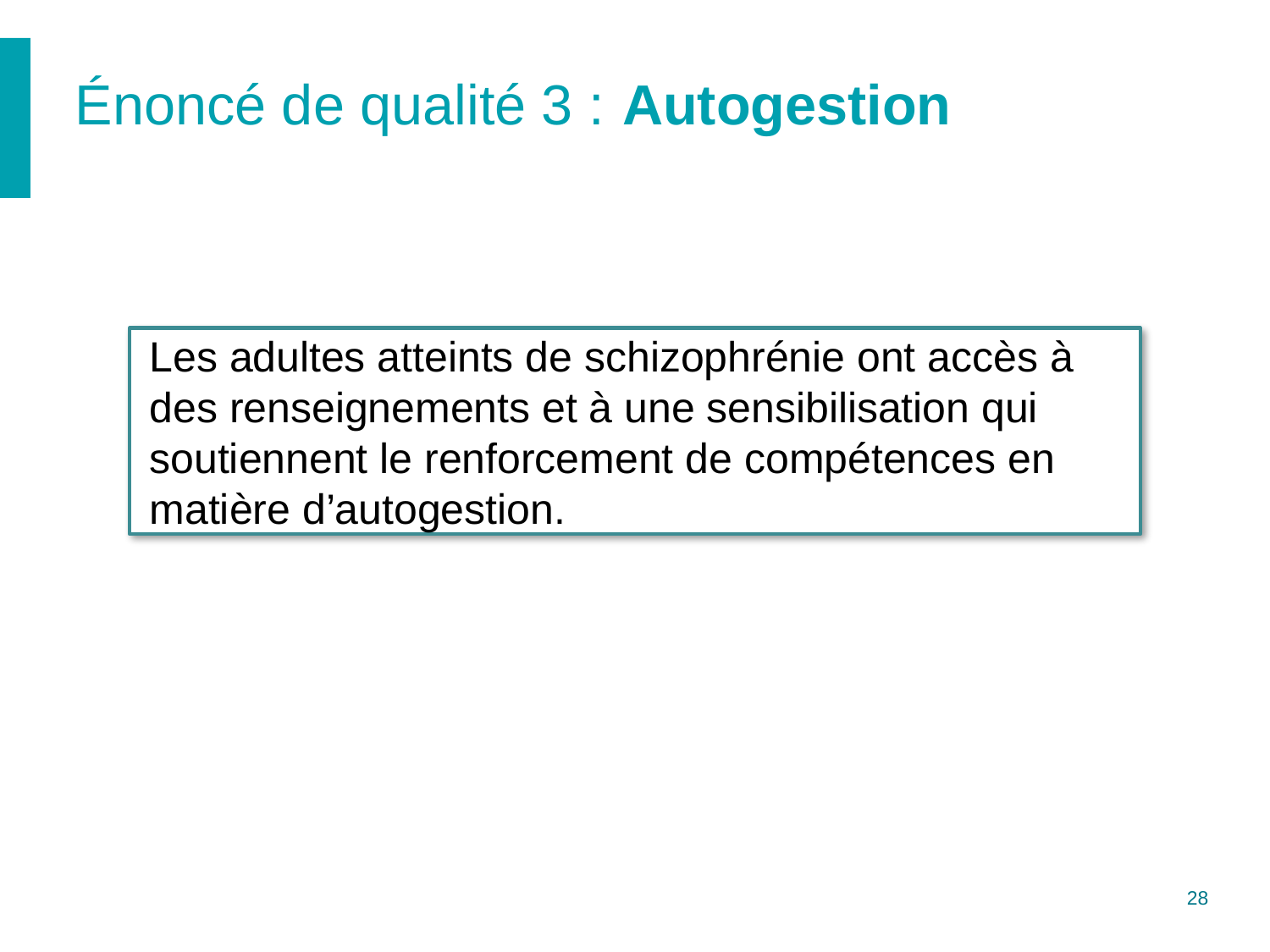

# Énoncé de qualité 3 : Autogestion
Les adultes atteints de schizophrénie ont accès à des renseignements et à une sensibilisation qui soutiennent le renforcement de compétences en matière d’autogestion.